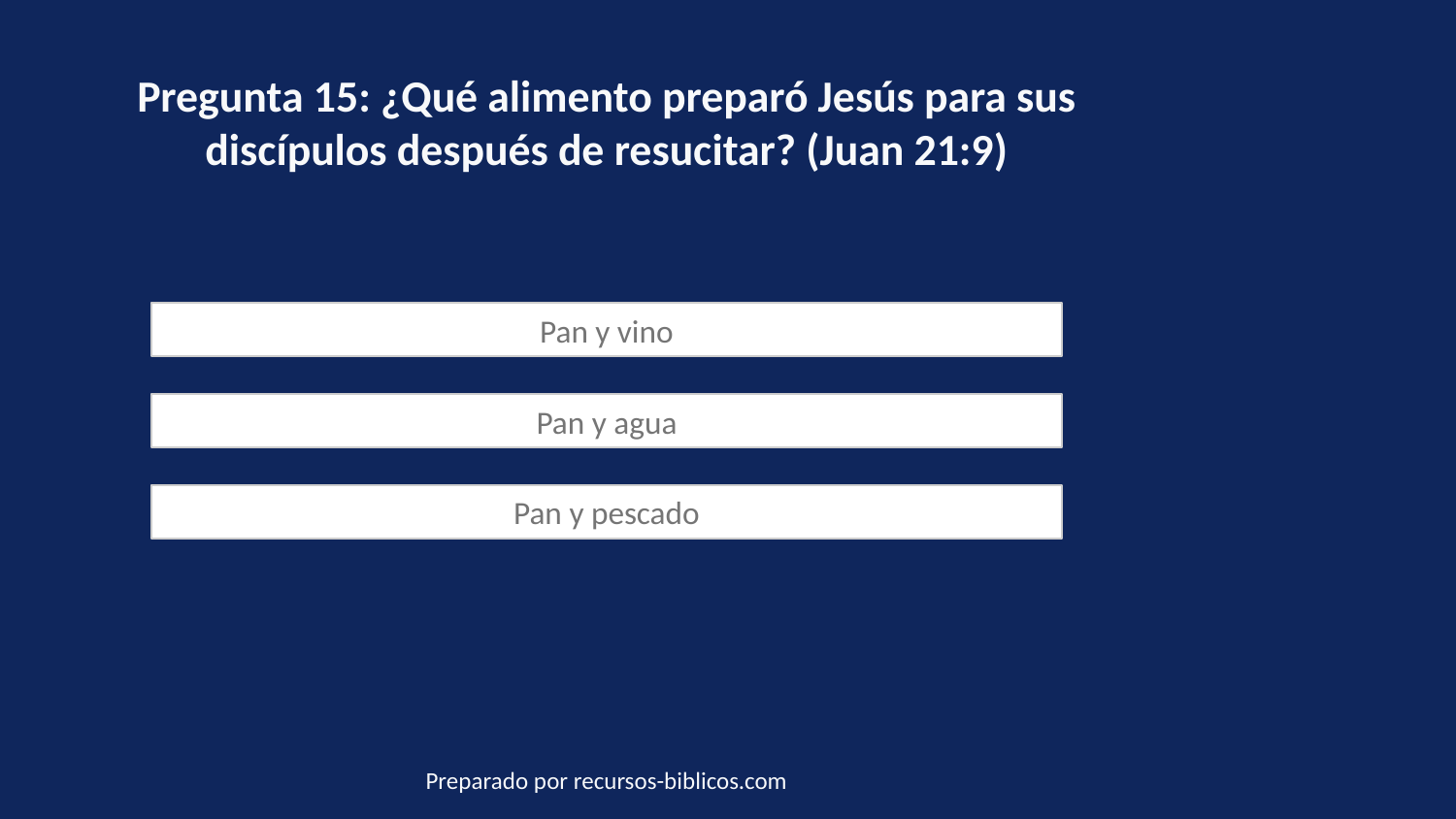

Pregunta 15: ¿Qué alimento preparó Jesús para sus discípulos después de resucitar? (Juan 21:9)
Pan y vino
Pan y agua
Pan y pescado
Preparado por recursos-biblicos.com